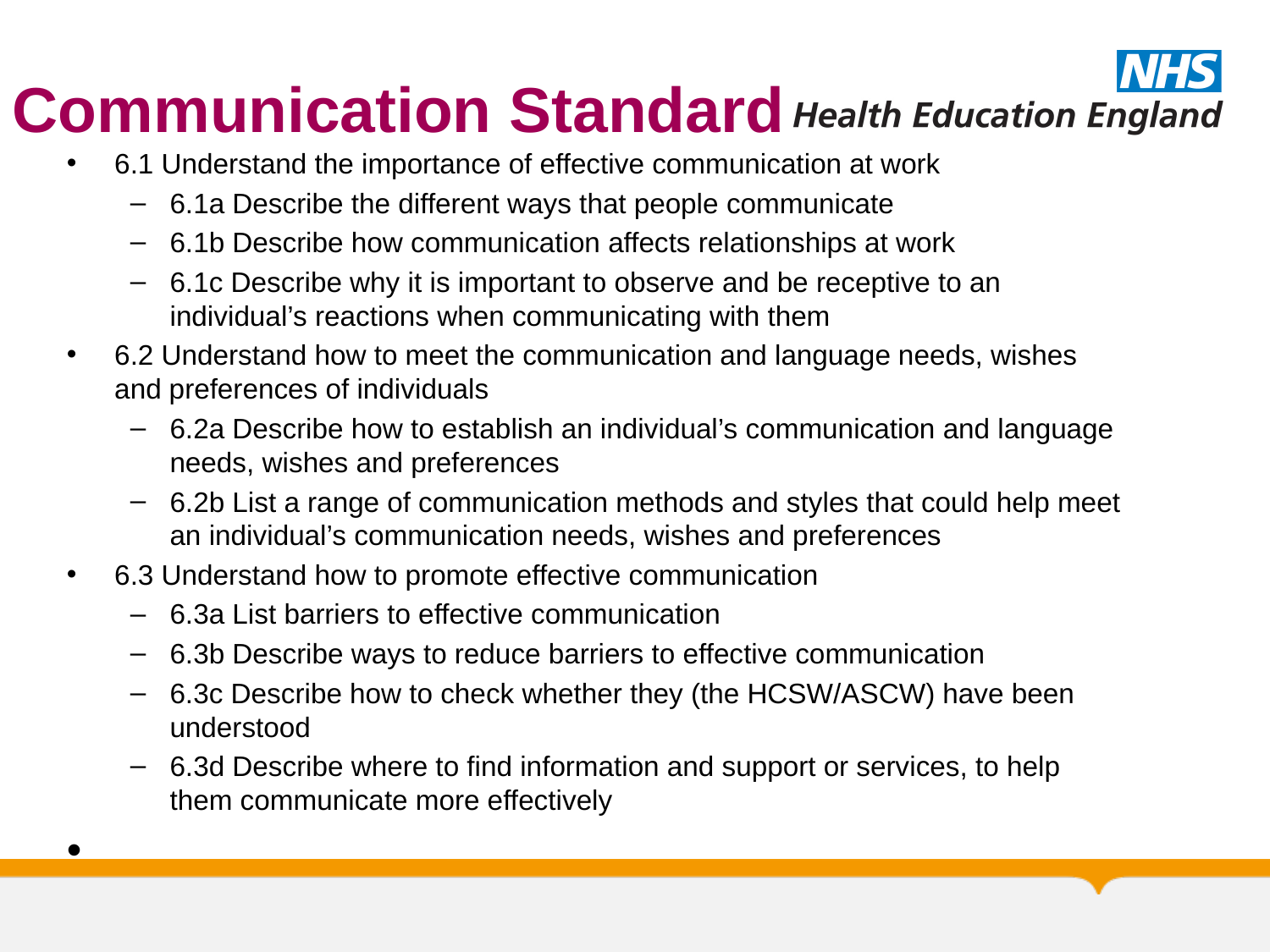

# Communication Standard
6.1 Understand the importance of effective communication at work
6.1a Describe the different ways that people communicate
6.1b Describe how communication affects relationships at work
6.1c Describe why it is important to observe and be receptive to an individual’s reactions when communicating with them
6.2 Understand how to meet the communication and language needs, wishes and preferences of individuals
6.2a Describe how to establish an individual’s communication and language needs, wishes and preferences
6.2b List a range of communication methods and styles that could help meet an individual’s communication needs, wishes and preferences
6.3 Understand how to promote effective communication
6.3a List barriers to effective communication
6.3b Describe ways to reduce barriers to effective communication
6.3c Describe how to check whether they (the HCSW/ASCW) have been understood
6.3d Describe where to find information and support or services, to help them communicate more effectively